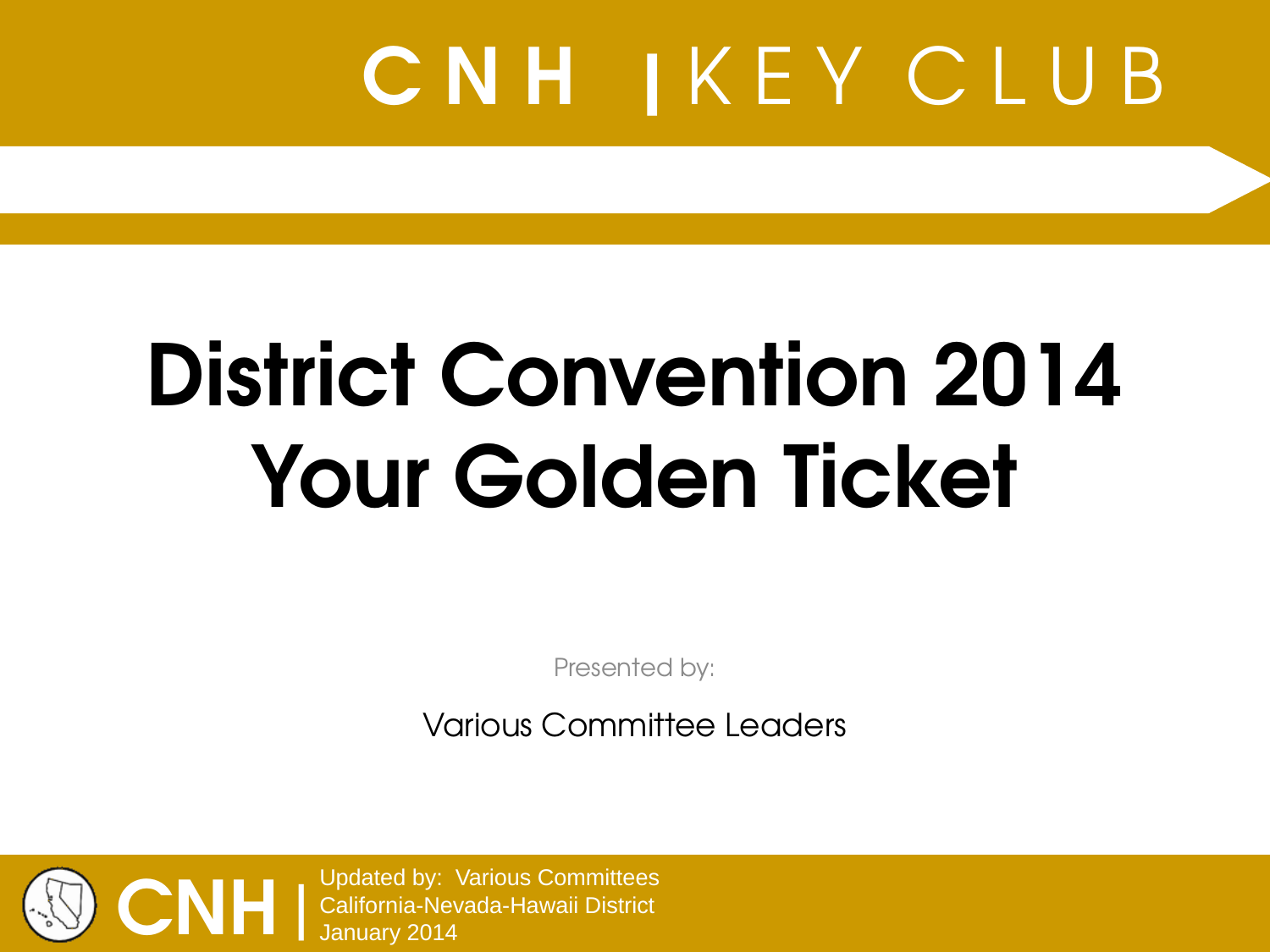

# District Convention 2014 Your Golden Ticket
Various Committee Leaders